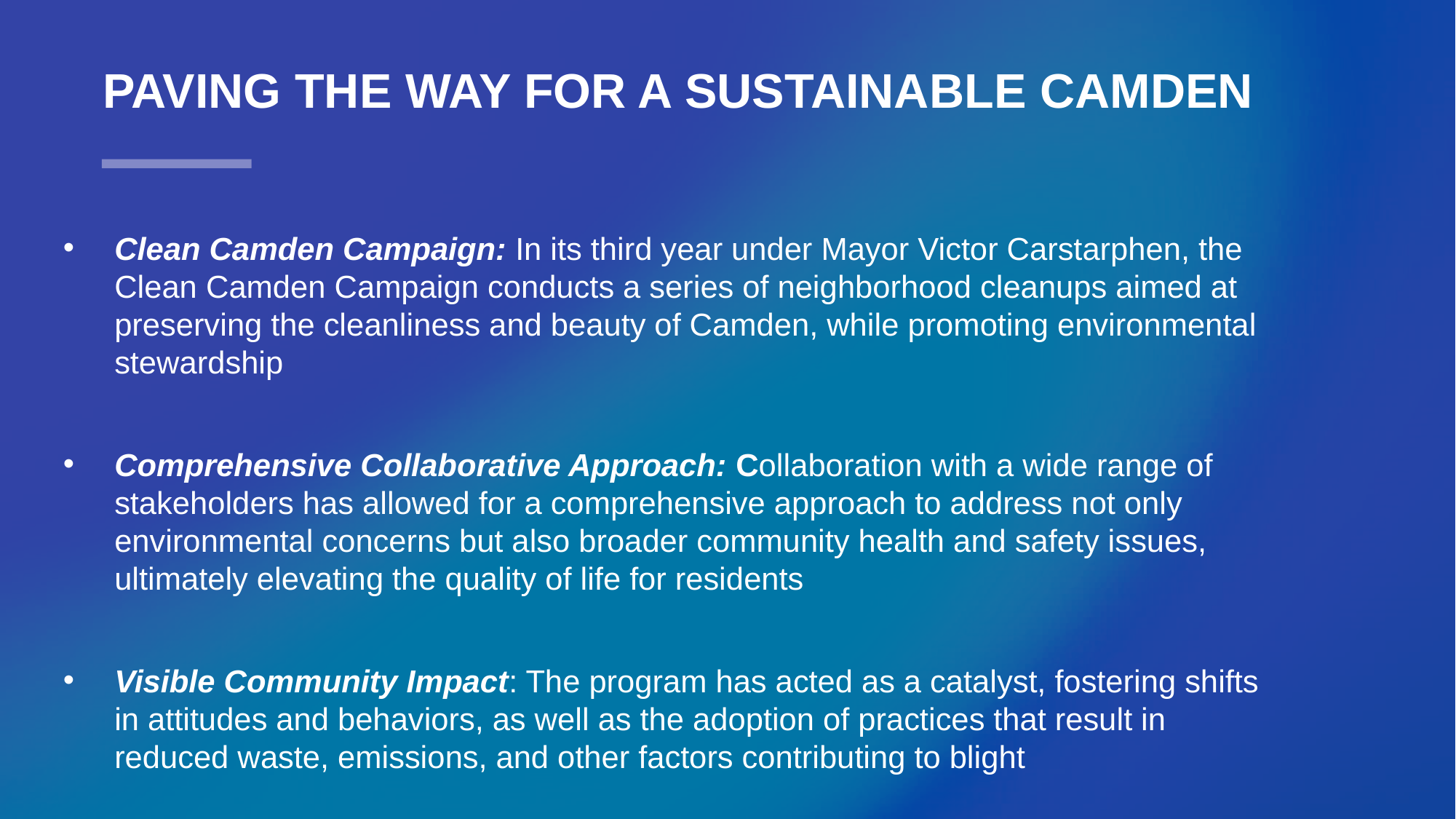

# Paving the Way for a Sustainable Camden
Clean Camden Campaign: In its third year under Mayor Victor Carstarphen, the Clean Camden Campaign conducts a series of neighborhood cleanups aimed at preserving the cleanliness and beauty of Camden, while promoting environmental stewardship

Comprehensive Collaborative Approach: Collaboration with a wide range of stakeholders has allowed for a comprehensive approach to address not only environmental concerns but also broader community health and safety issues, ultimately elevating the quality of life for residents

Visible Community Impact: The program has acted as a catalyst, fostering shifts in attitudes and behaviors, as well as the adoption of practices that result in reduced waste, emissions, and other factors contributing to blight